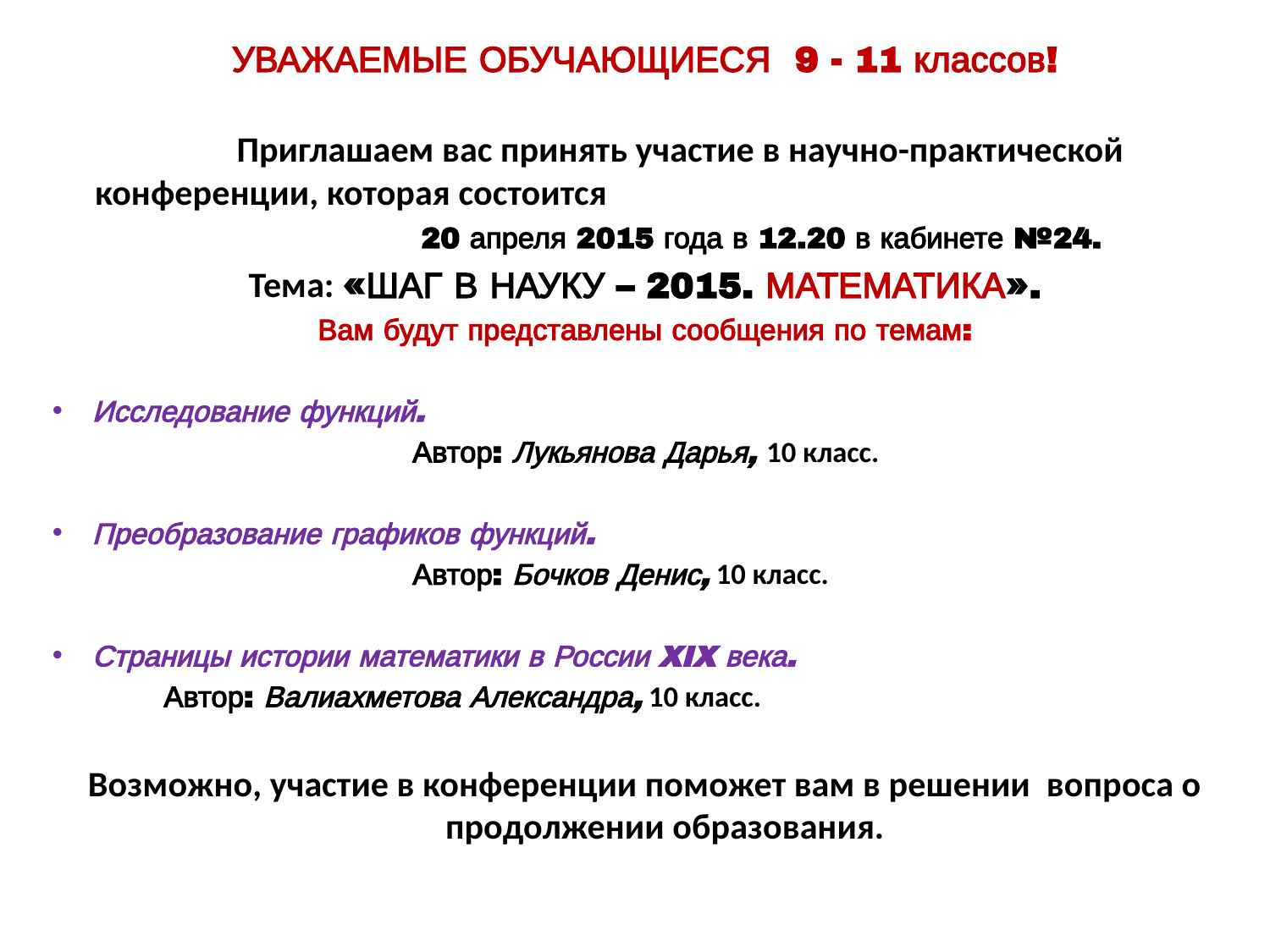

УВАЖАЕМЫЕ ОБУЧАЮЩИЕСЯ  9 - 11 классов!

         Приглашаем вас принять участие в научно-практической конференции, которая состоится                                                                                                       20 апреля 2015 года в 12.20 в кабинете №24.
Тема: «ШАГ В НАУКУ – 2015. МАТЕМАТИКА».
Вам будут представлены сообщения по темам:

Исследование функций.
                                     Автор: Лукьянова Дарья, 10 класс.

Преобразование графиков функций.
                                     Автор: Бочков Денис, 10 класс.

Страницы истории математики в России XIX века.
                 Автор: Валиахметова Александра, 10 класс.

Возможно, участие в конференции поможет вам в решении  вопроса о продолжении образования.